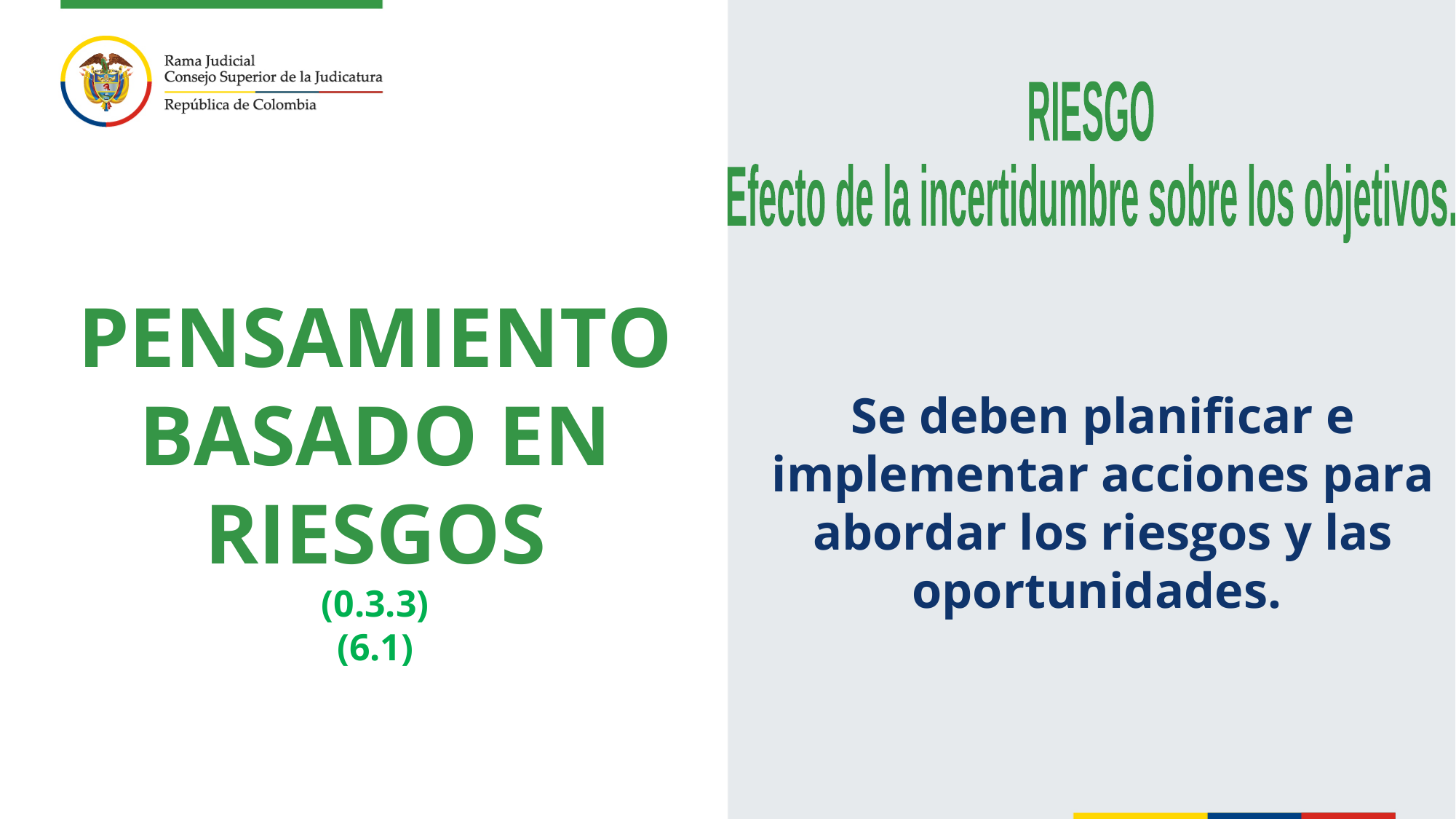

RIESGO
Efecto de la incertidumbre sobre los objetivos.
PENSAMIENTO BASADO EN RIESGOS
(0.3.3)
(6.1)
Se deben planificar e implementar acciones para abordar los riesgos y las oportunidades.